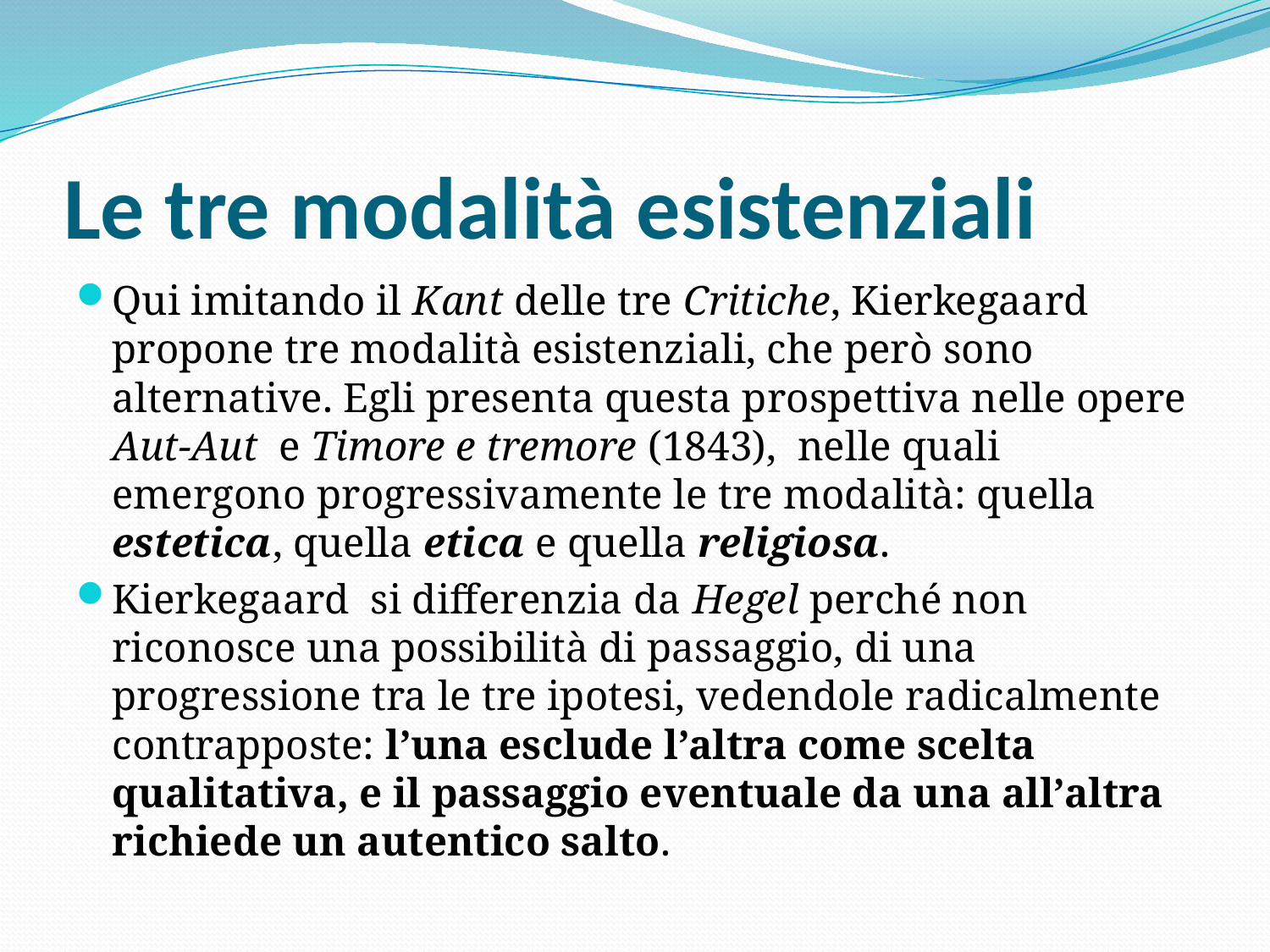

# Le tre modalità esistenziali
Qui imitando il Kant delle tre Critiche, Kierkegaard propone tre modalità esistenziali, che però sono alternative. Egli presenta questa prospettiva nelle opere Aut-Aut  e Timore e tremore (1843),  nelle quali emergono progressivamente le tre modalità: quella estetica, quella etica e quella religiosa.
Kierkegaard  si differenzia da Hegel perché non riconosce una possibilità di passaggio, di una progressione tra le tre ipotesi, vedendole radicalmente contrapposte: l’una esclude l’altra come scelta qualitativa, e il passaggio eventuale da una all’altra richiede un autentico salto.